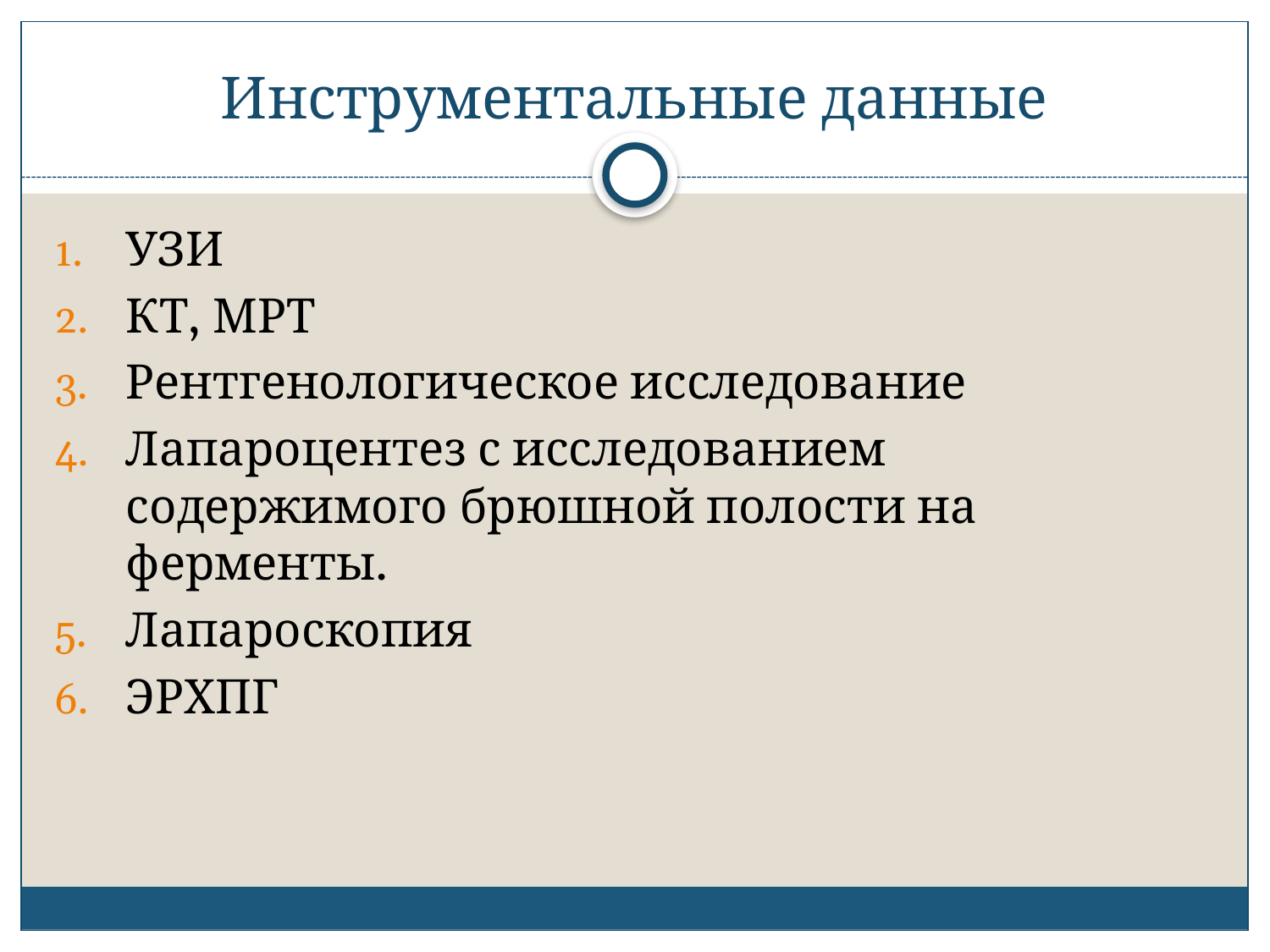

# Инструментальные данные
УЗИ
КТ, МРТ
Рентгенологическое исследование
Лапароцентез с исследованием содержимого брюшной по­лости на ферменты.
Лапароскопия
ЭРХПГ